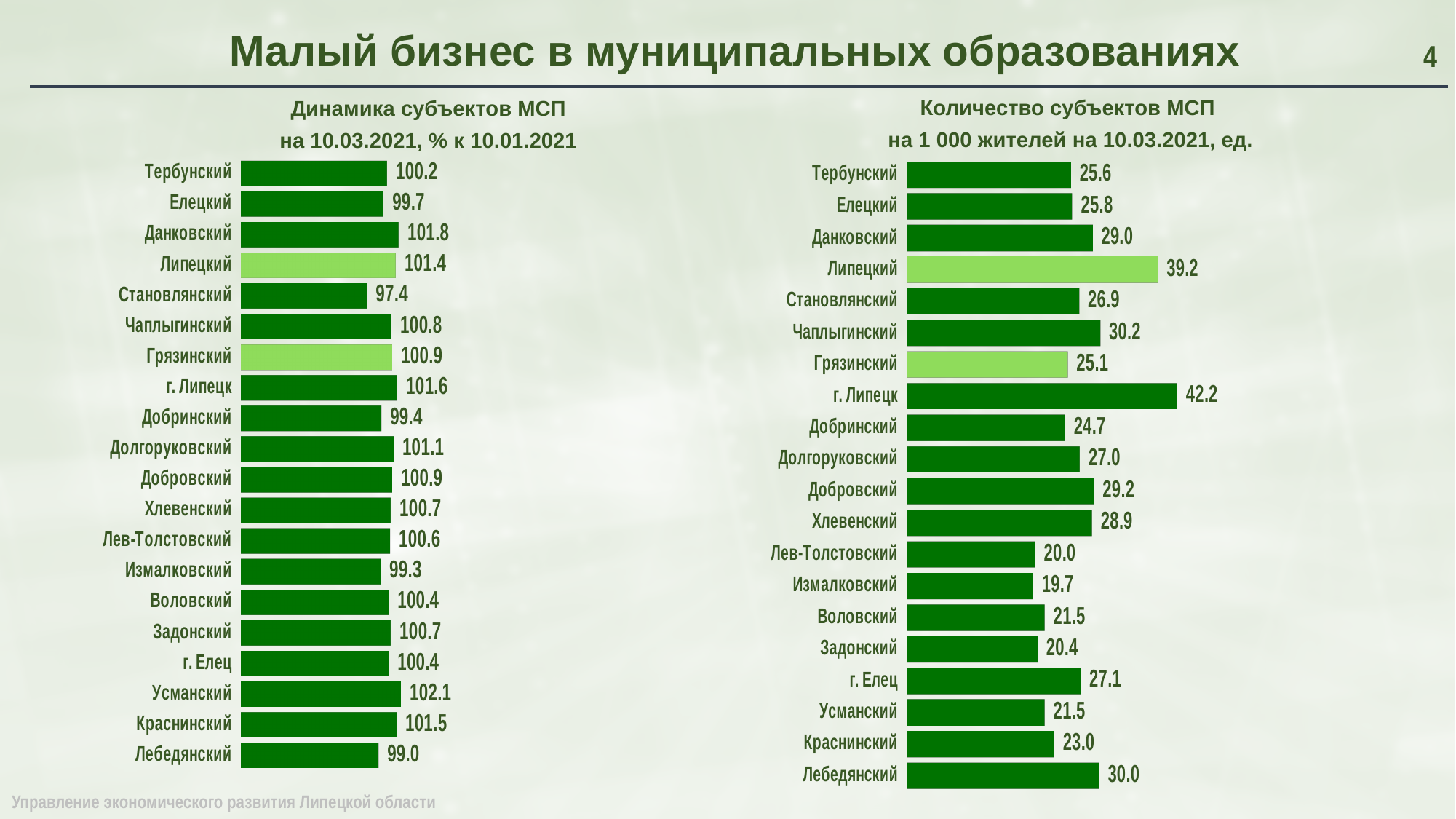

Малый бизнес в муниципальных образованиях
4
Количество субъектов МСП
 на 1 000 жителей на 10.03.2021, ед.
Динамика субъектов МСП
на 10.03.2021, % к 10.01.2021

[unsupported chart]

[unsupported chart]